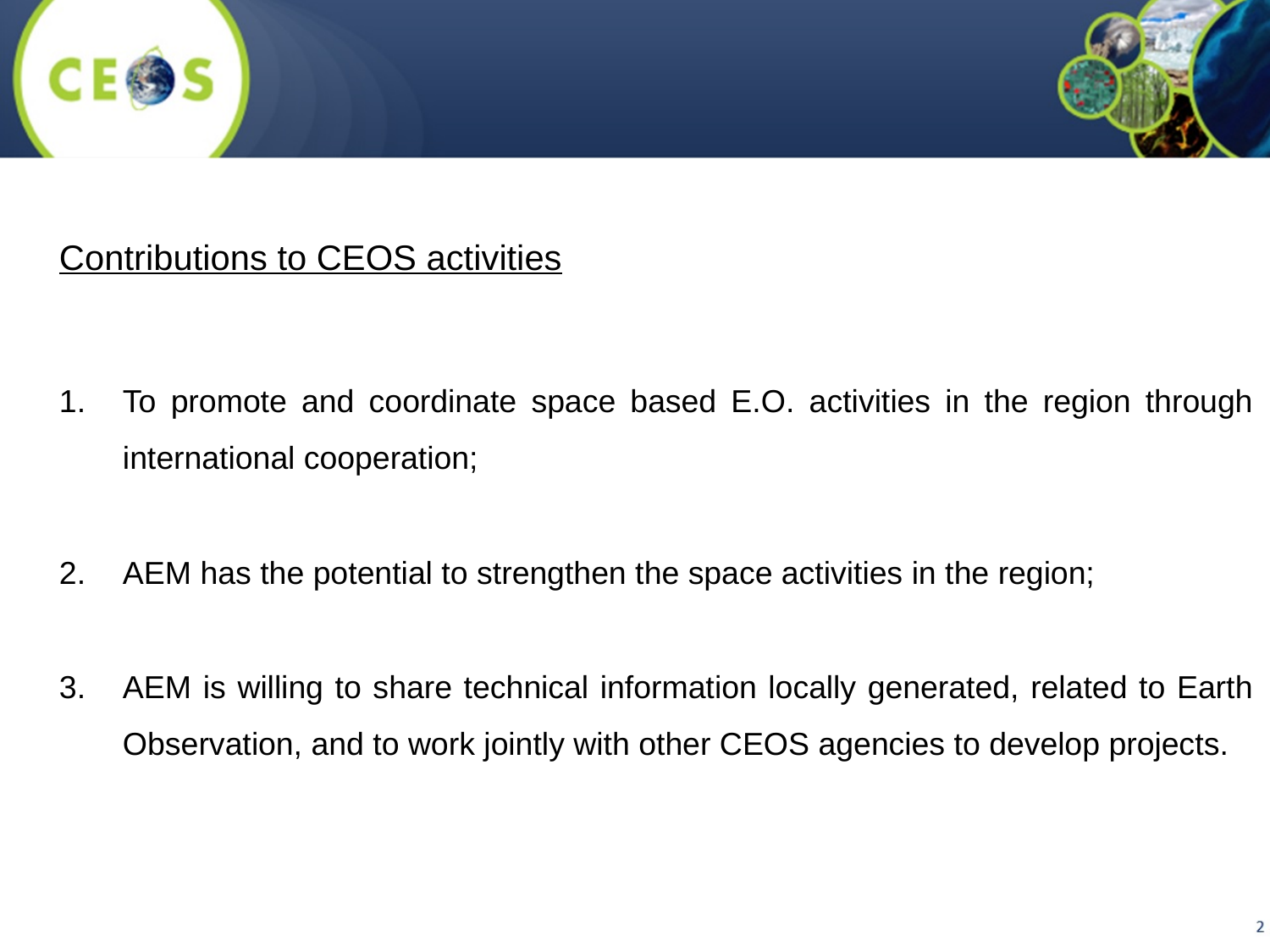

Contributions to CEOS activities

To promote and coordinate space based E.O. activities in the region through international cooperation;

AEM has the potential to strengthen the space activities in the region;

AEM is willing to share technical information locally generated, related to Earth Observation, and to work jointly with other CEOS agencies to develop projects.